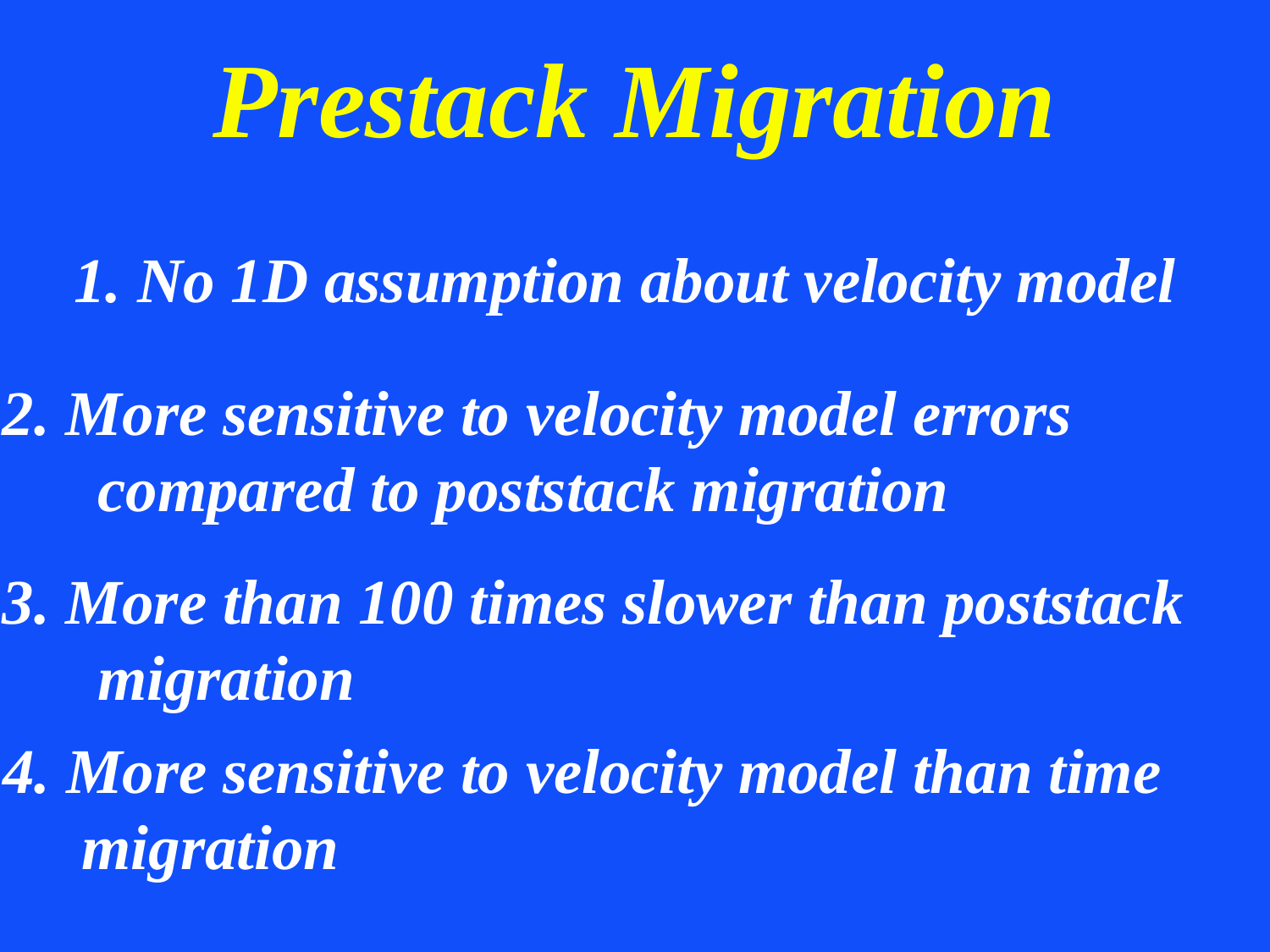

# Prestack Migration
1. No 1D assumption about velocity model
2. More sensitive to velocity model errors
      compared to poststack migration
3. More than 100 times slower than poststack
      migration
4. More sensitive to velocity model than time
     migration